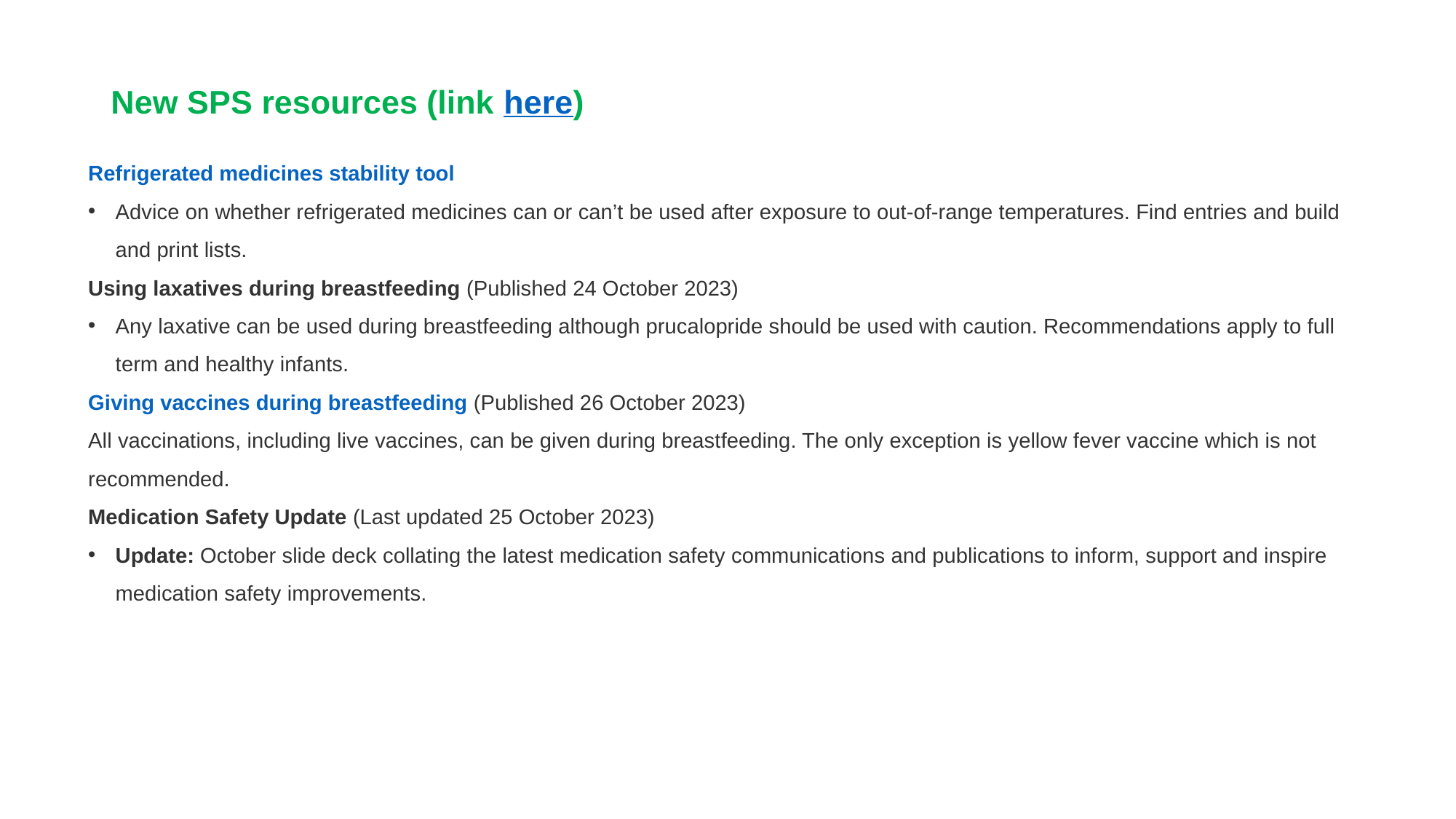

# New SPS resources (link here)
Refrigerated medicines stability tool
Advice on whether refrigerated medicines can or can’t be used after exposure to out-of-range temperatures. Find entries and build and print lists.
Using laxatives during breastfeeding (Published 24 October 2023)
Any laxative can be used during breastfeeding although prucalopride should be used with caution. Recommendations apply to full term and healthy infants.
Giving vaccines during breastfeeding (Published 26 October 2023)
All vaccinations, including live vaccines, can be given during breastfeeding. The only exception is yellow fever vaccine which is not recommended.
Medication Safety Update (Last updated 25 October 2023)
Update: October slide deck collating the latest medication safety communications and publications to inform, support and inspire medication safety improvements.